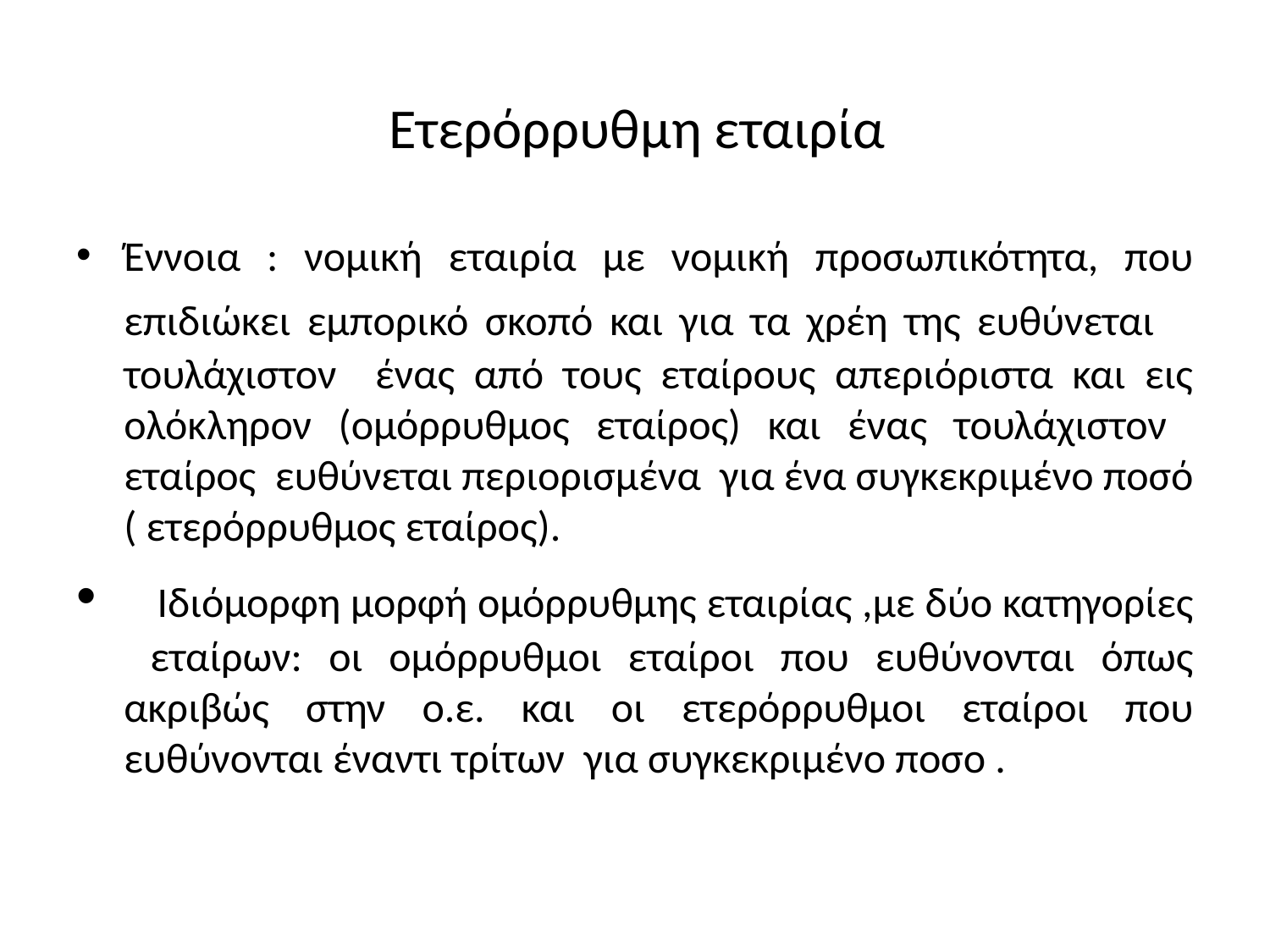

# Ετερόρρυθμη εταιρία
Έννοια : νομική εταιρία με νομική προσωπικότητα, που επιδιώκει εμπορικό σκοπό και για τα χρέη της ευθύνεται   τουλάχιστον  ένας από τους εταίρους απεριόριστα και εις ολόκληρον (ομόρρυθμος εταίρος) και ένας τουλάχιστον  εταίρος  ευθύνεται περιορισμένα  για ένα συγκεκριμένο ποσό ( ετερόρρυθμος εταίρος).
   Ιδιόμορφη μορφή ομόρρυθμης εταιρίας ,με δύο κατηγορίες  εταίρων: οι ομόρρυθμοι εταίροι που ευθύνονται όπως ακριβώς στην ο.ε. και οι ετερόρρυθμοι εταίροι που ευθύνονται έναντι τρίτων  για συγκεκριμένο ποσο .